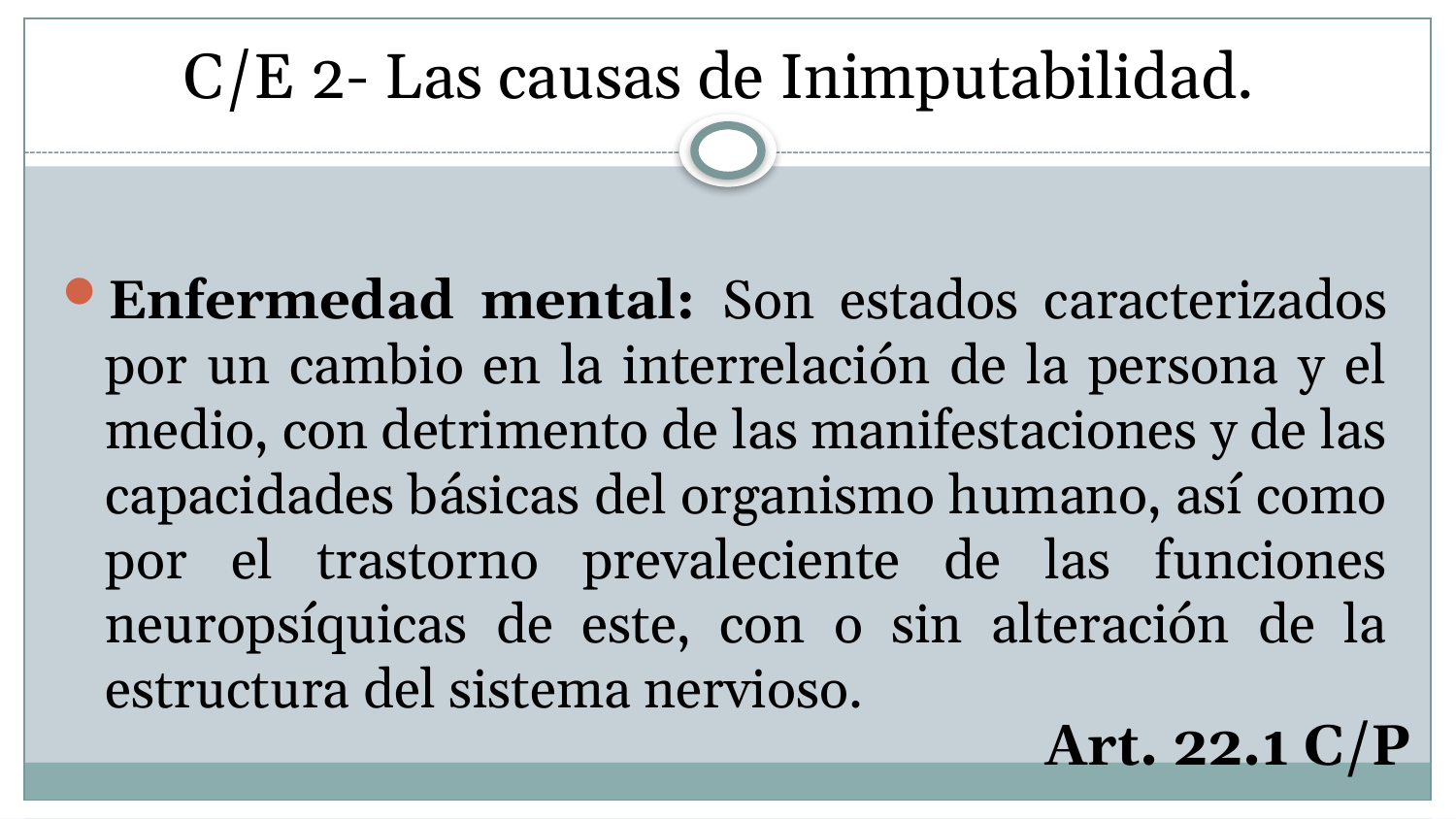

# C/E 2- Las causas de Inimputabilidad.

Enfermedad mental: Son estados caracterizados por un cambio en la interrelación de la persona y el medio, con detrimento de las manifestaciones y de las capacidades básicas del organismo humano, así como por el trastorno prevaleciente de las funciones neuropsíquicas de este, con o sin alteración de la estructura del sistema nervioso.

Art. 22.1 C/P